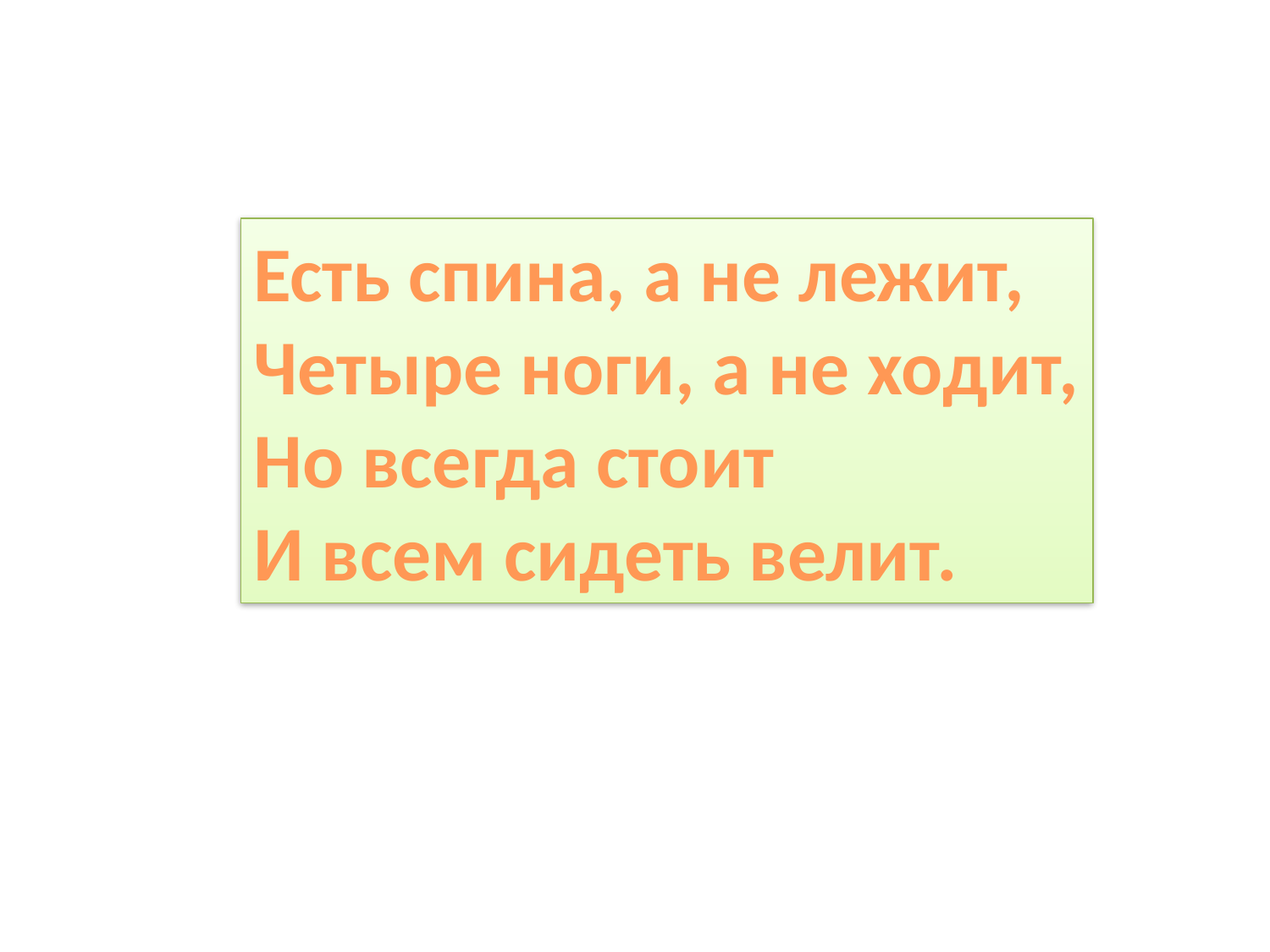

Есть спина, а не лежит,
Четыре ноги, а не ходит,
Но всегда стоит
И всем сидеть велит.